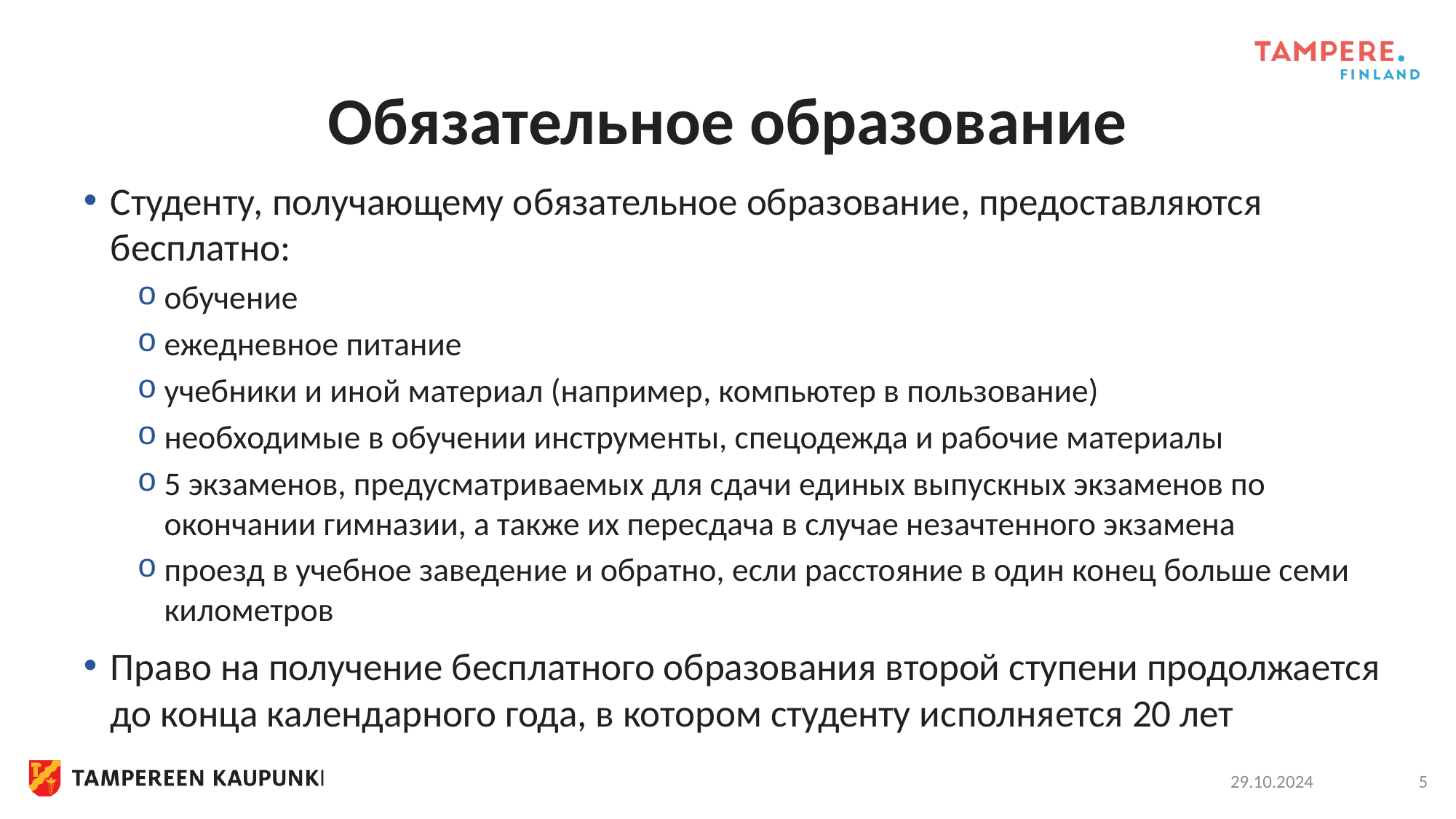

# Обязательное образование
Студенту, получающему обязательное образование, предоставляются бесплатно:
обучение
ежедневное питание
учебники и иной материал (например, компьютер в пользование)
необходимые в обучении инструменты, спецодежда и рабочие материалы
5 экзаменов, предусматриваемых для сдачи единых выпускных экзаменов по окончании гимназии, а также их пересдача в случае незачтенного экзамена
проезд в учебное заведение и обратно, если расстояние в один конец больше семи километров
Право на получение бесплатного образования второй ступени продолжается до конца календарного года, в котором студенту исполняется 20 лет
29.10.2024
5